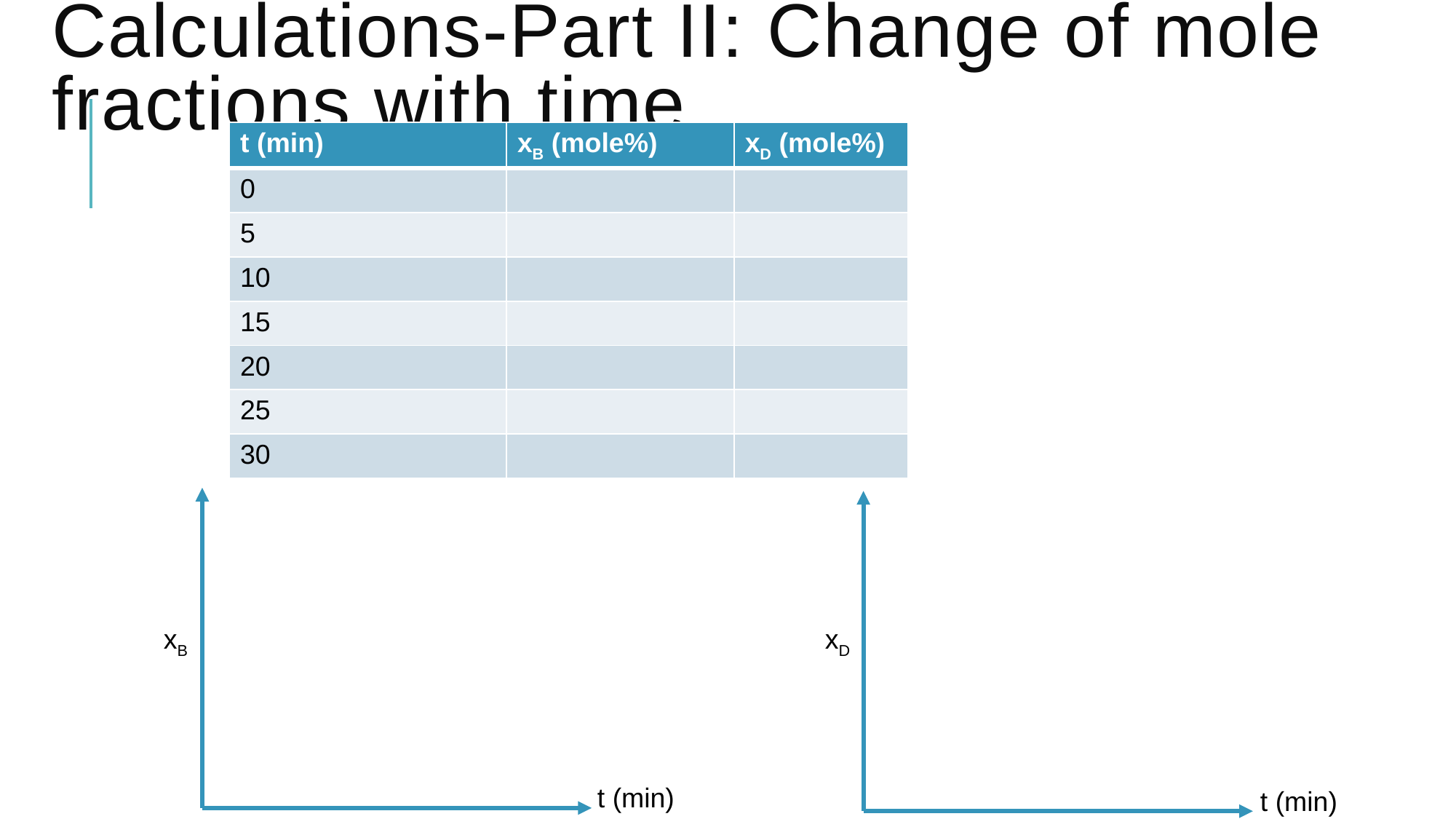

# Calculations-Part II: Change of mole fractions with time
| t (min) | xB (mole%) | xD (mole%) |
| --- | --- | --- |
| 0 |  |  |
| 5 |  |  |
| 10 |  |  |
| 15 |  |  |
| 20 |  |  |
| 25 |  |  |
| 30 |  |  |
xB
xD
t (min)
t (min)